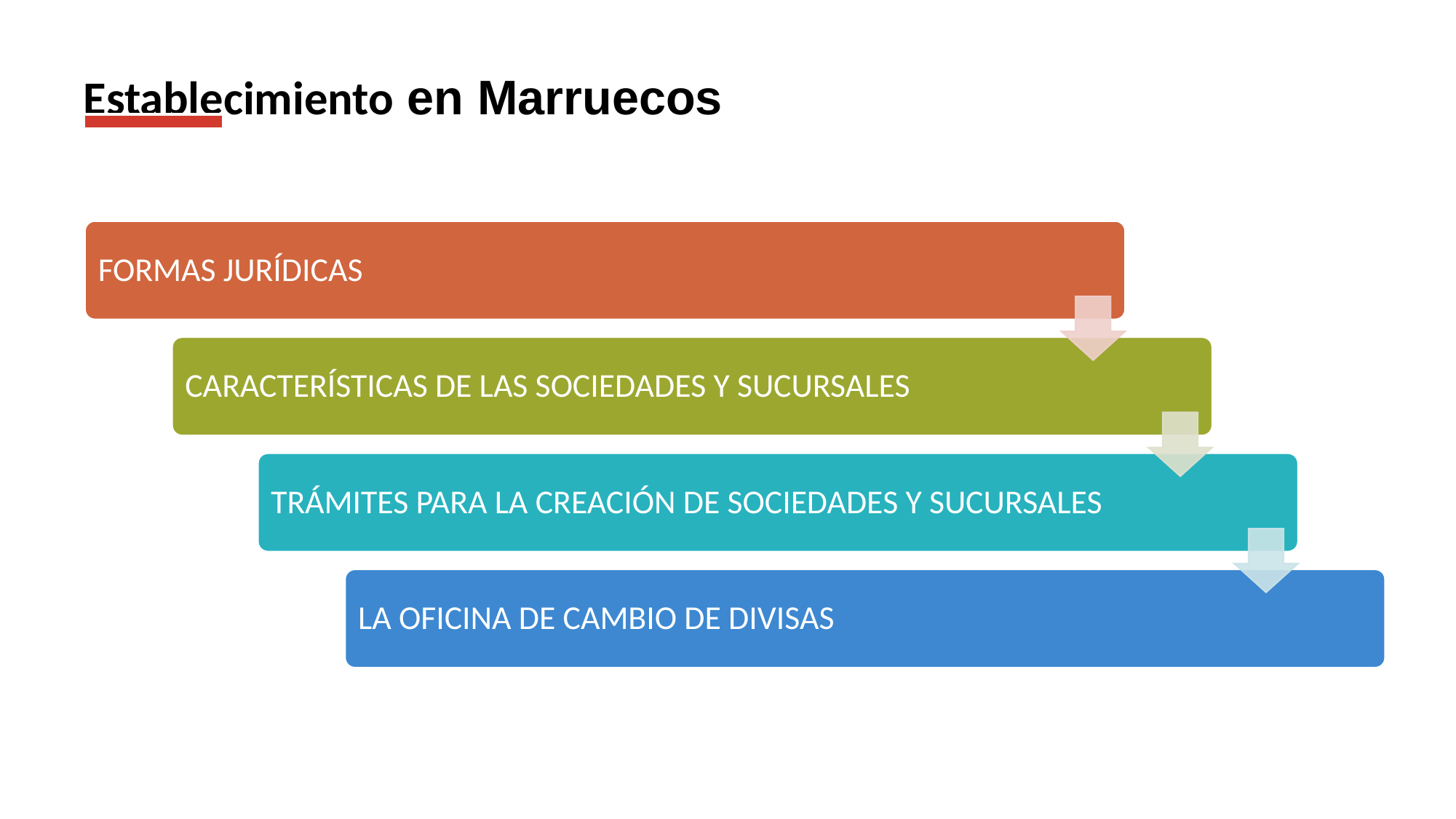

# Establecimiento en Marruecos

FORMAS JURÍDICAS

CARACTERÍSTICAS DE LAS SOCIEDADES Y SUCURSALES

TRÁMITES PARA LA CREACIÓN DE SOCIEDADES Y SUCURSALES

LA OFICINA DE CAMBIO DE DIVISAS